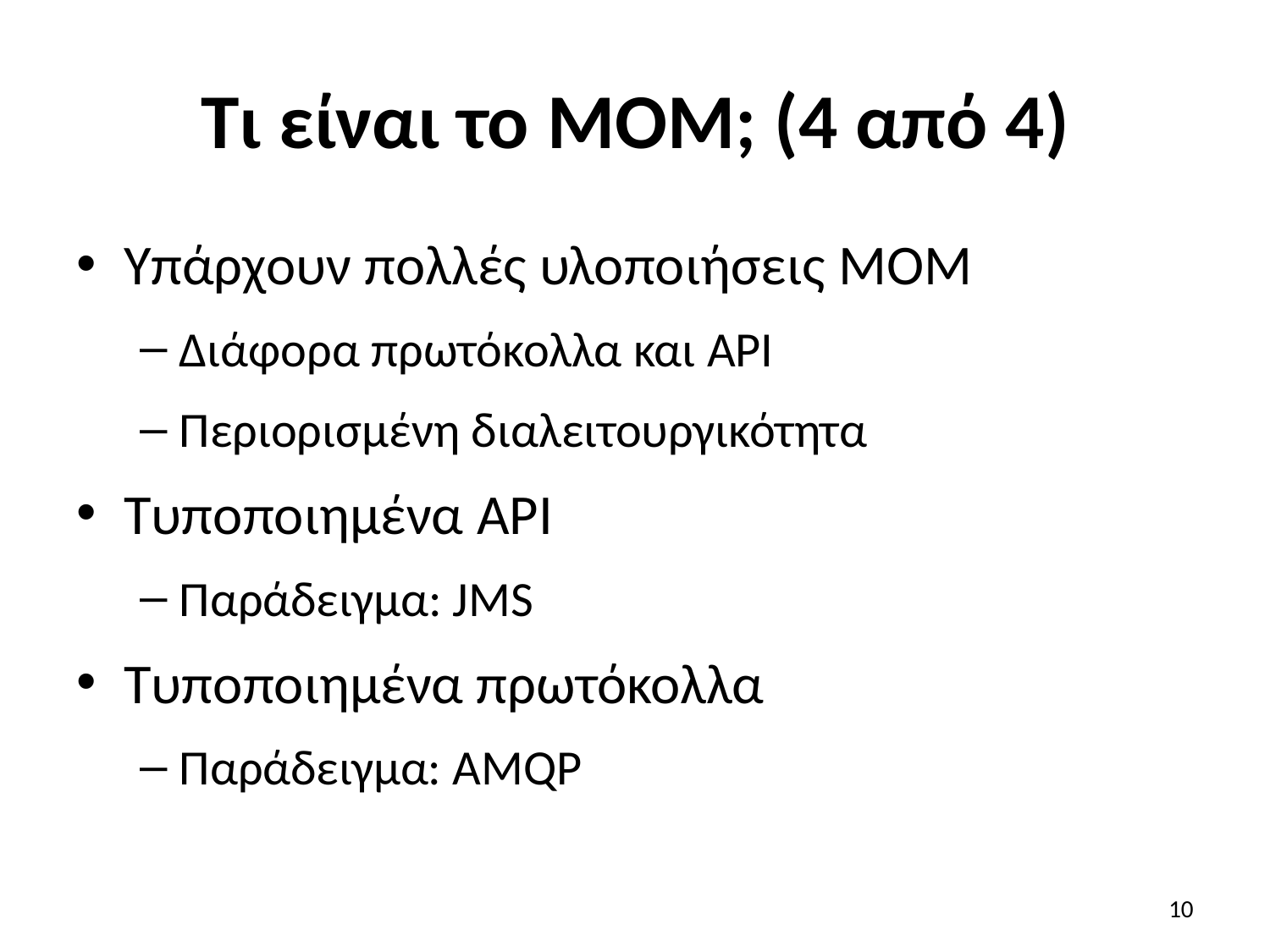

# Τι είναι το MOM; (4 από 4)
Υπάρχουν πολλές υλοποιήσεις MOM
Διάφορα πρωτόκολλα και API
Περιορισμένη διαλειτουργικότητα
Τυποποιημένα API
Παράδειγμα: JMS
Τυποποιημένα πρωτόκολλα
Παράδειγμα: AMQP
10